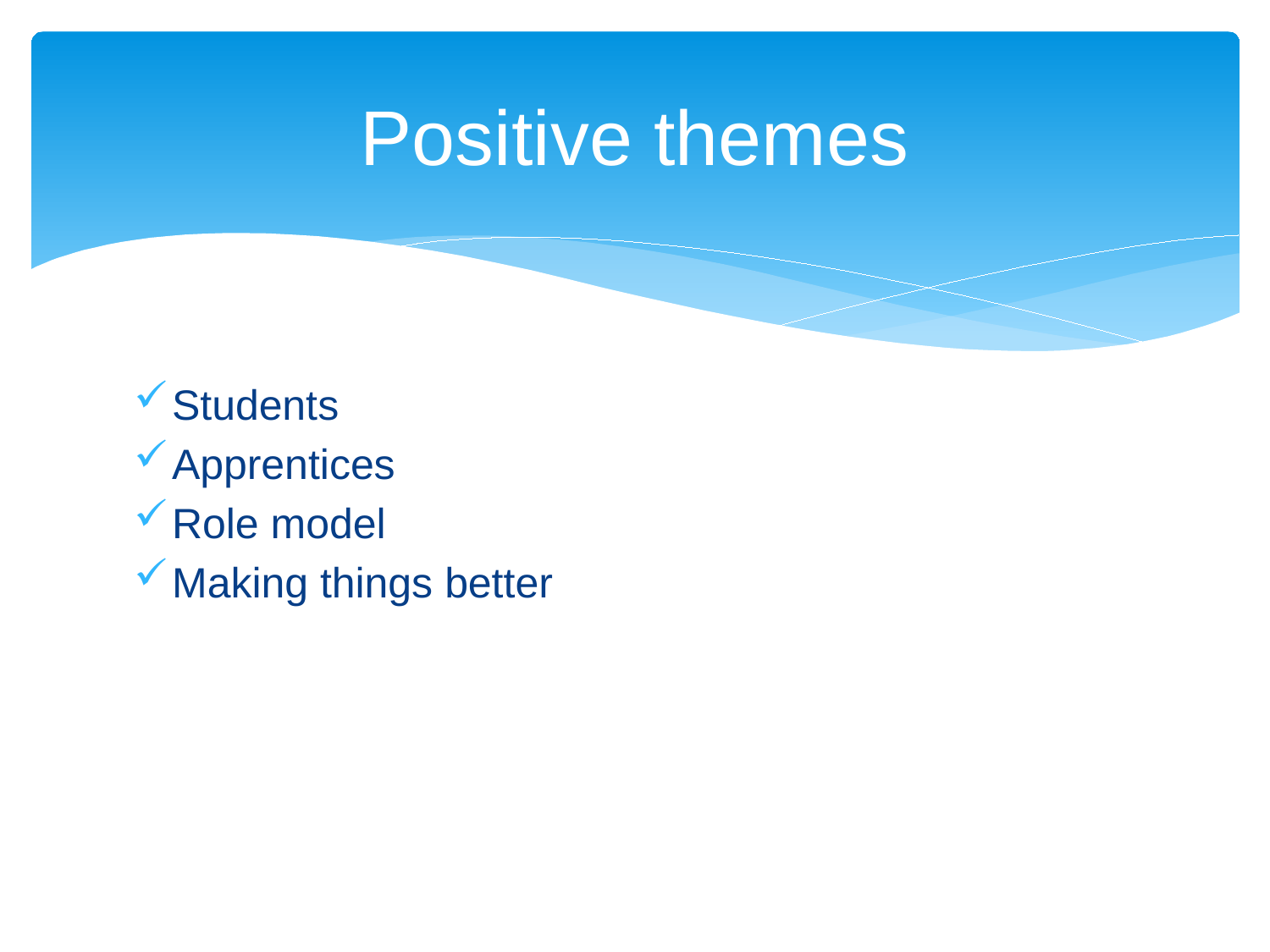

# Positive themes
Students
Apprentices
Role model
Making things better